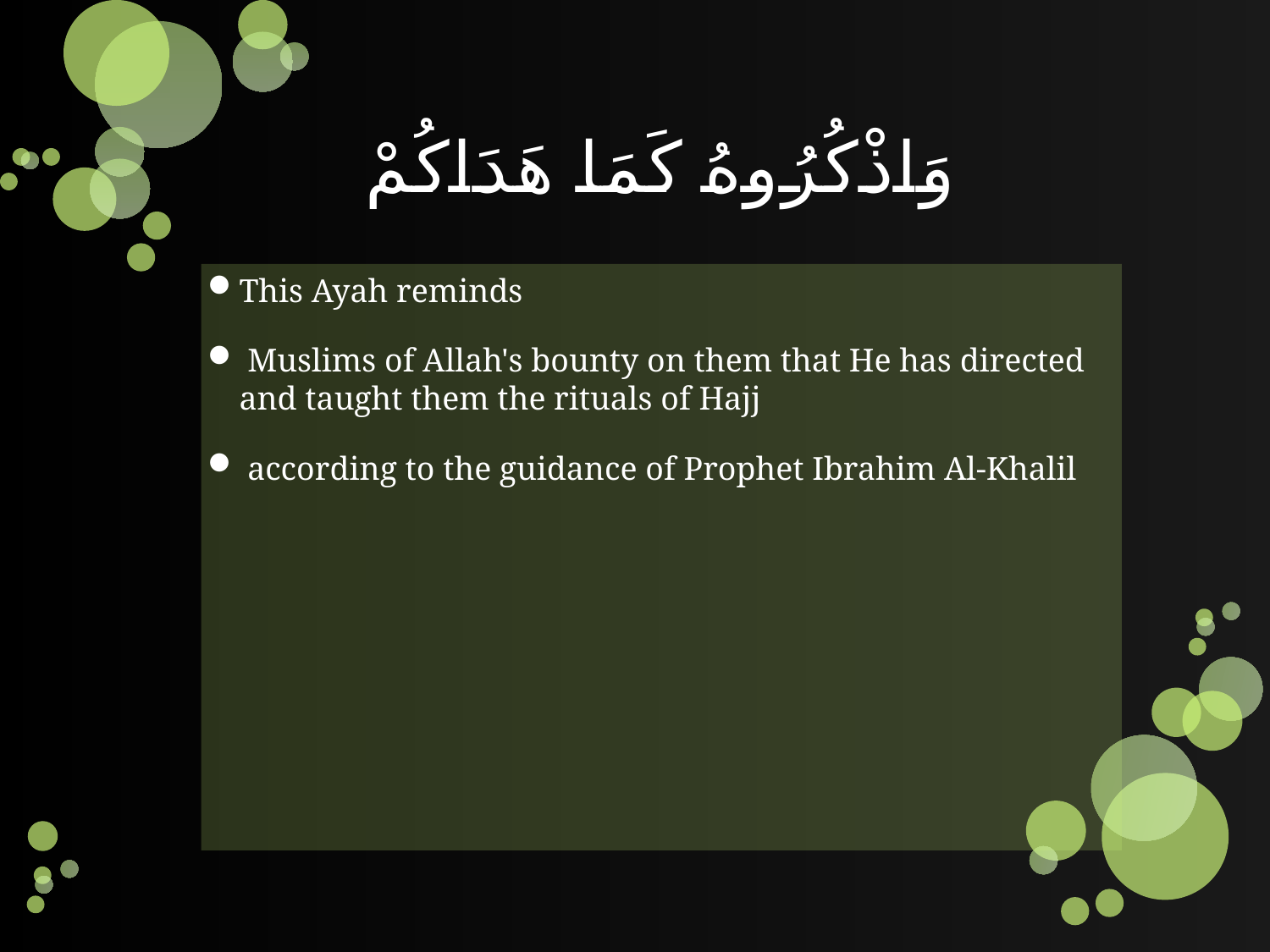

# وَاذْكُرُوهُ كَمَا هَدَاكُمْ
This Ayah reminds
 Muslims of Allah's bounty on them that He has directed and taught them the rituals of Hajj
 according to the guidance of Prophet Ibrahim Al-Khalil